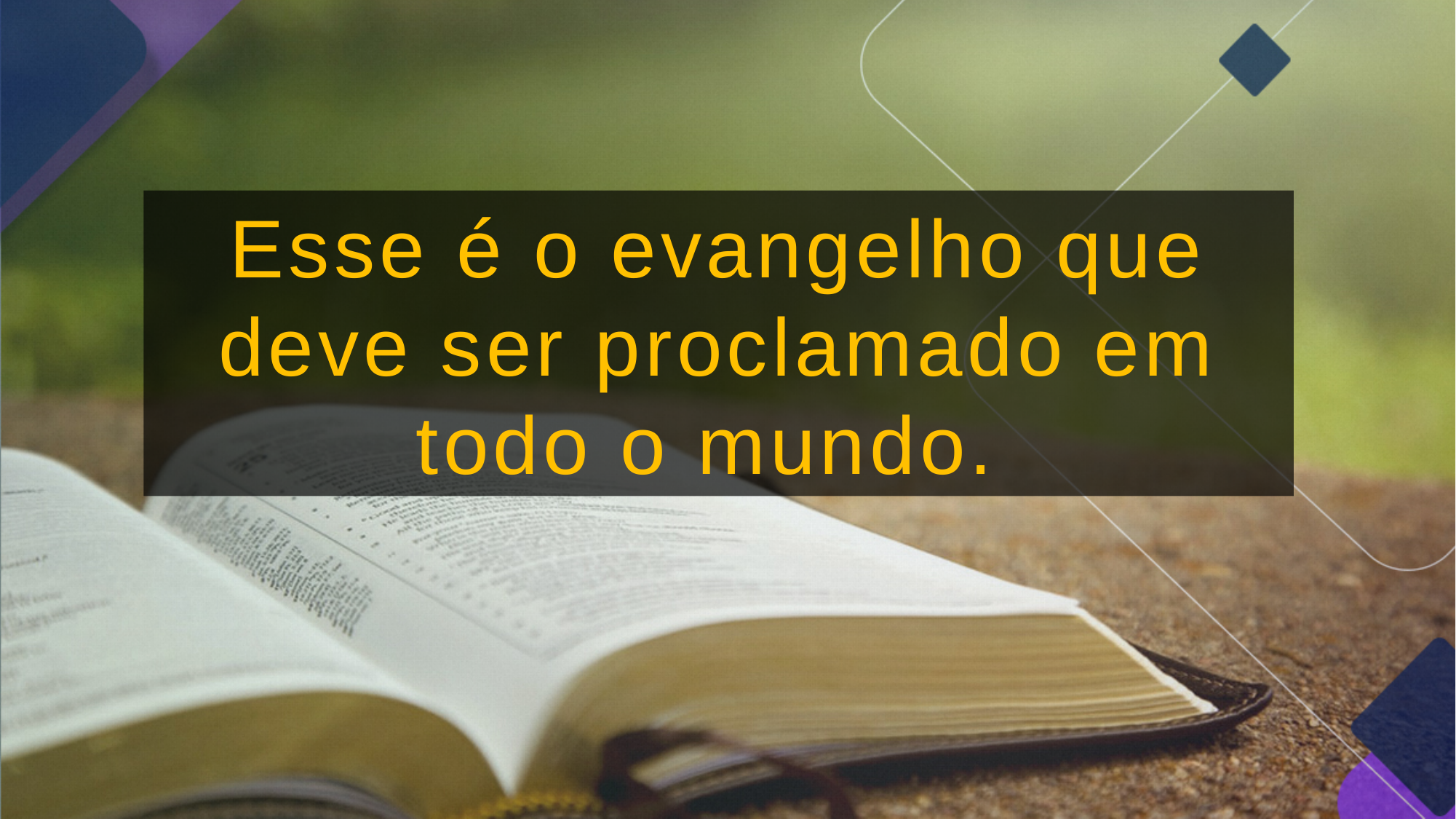

Esse é o evangelho que deve ser proclamado em todo o mundo.